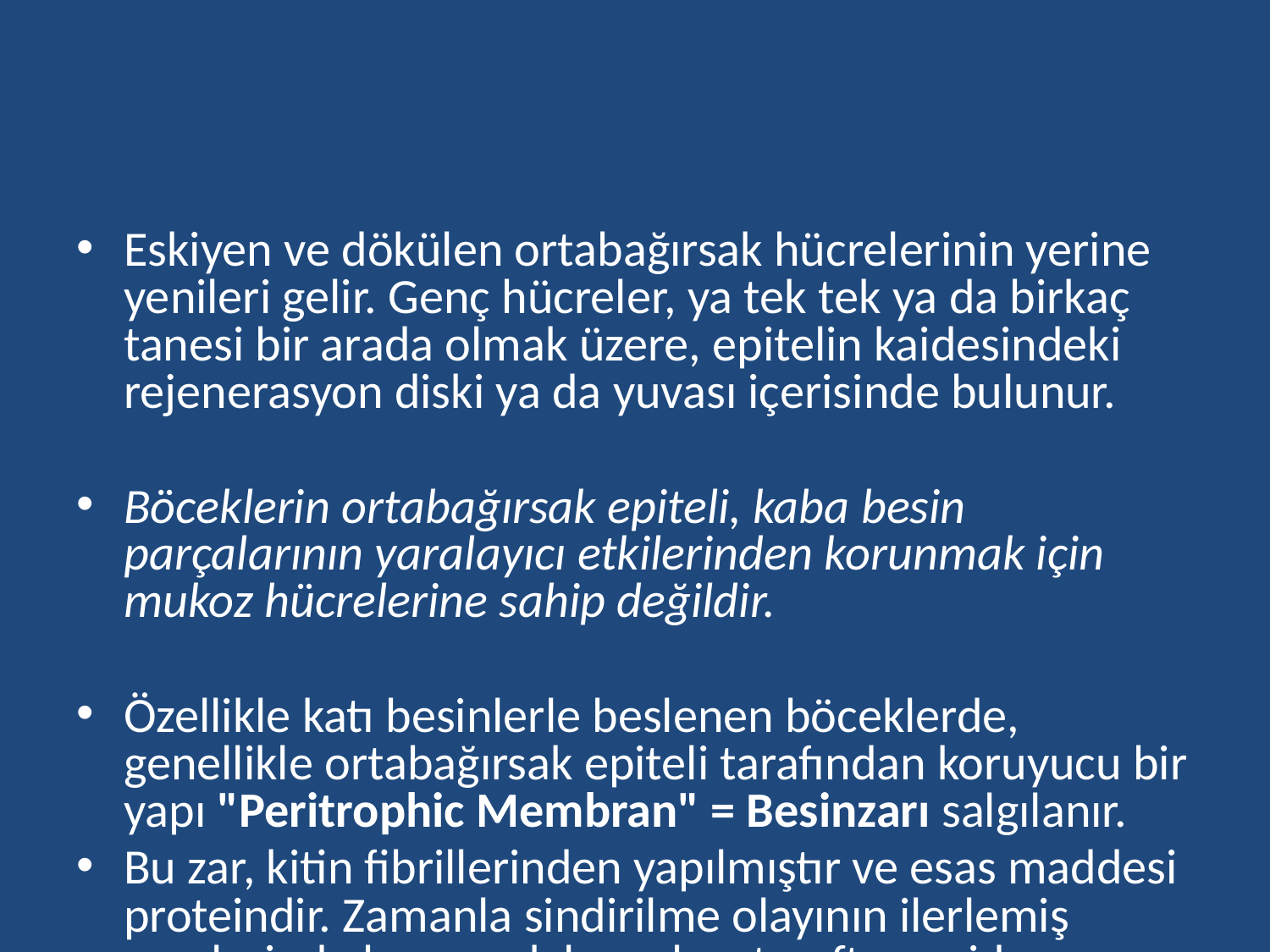

Eskiyen ve dökülen ortabağırsak hücrelerinin yerine yenileri gelir. Genç hücreler, ya tek tek ya da birkaç tanesi bir arada olmak üzere, epitelin kaidesindeki rejenerasyon diski ya da yuvası içerisinde bulunur.

Böceklerin ortabağırsak epiteli, kaba besin parçalarının yaralayıcı etkilerinden korunmak için mukoz hücrelerine sahip değildir.

Özellikle katı besinlerle beslenen böceklerde, genellikle ortabağırsak epiteli tarafından koruyucu bir yapı "Peritrophic Membran" = Besinzarı salgılanır.
Bu zar, kitin fibrillerinden yapılmıştır ve esas maddesi proteindir. Zamanla sindirilme olayının ilerlemiş evrelerinde bu zar yıkılır ve baş tarafta yeniden yapılır.